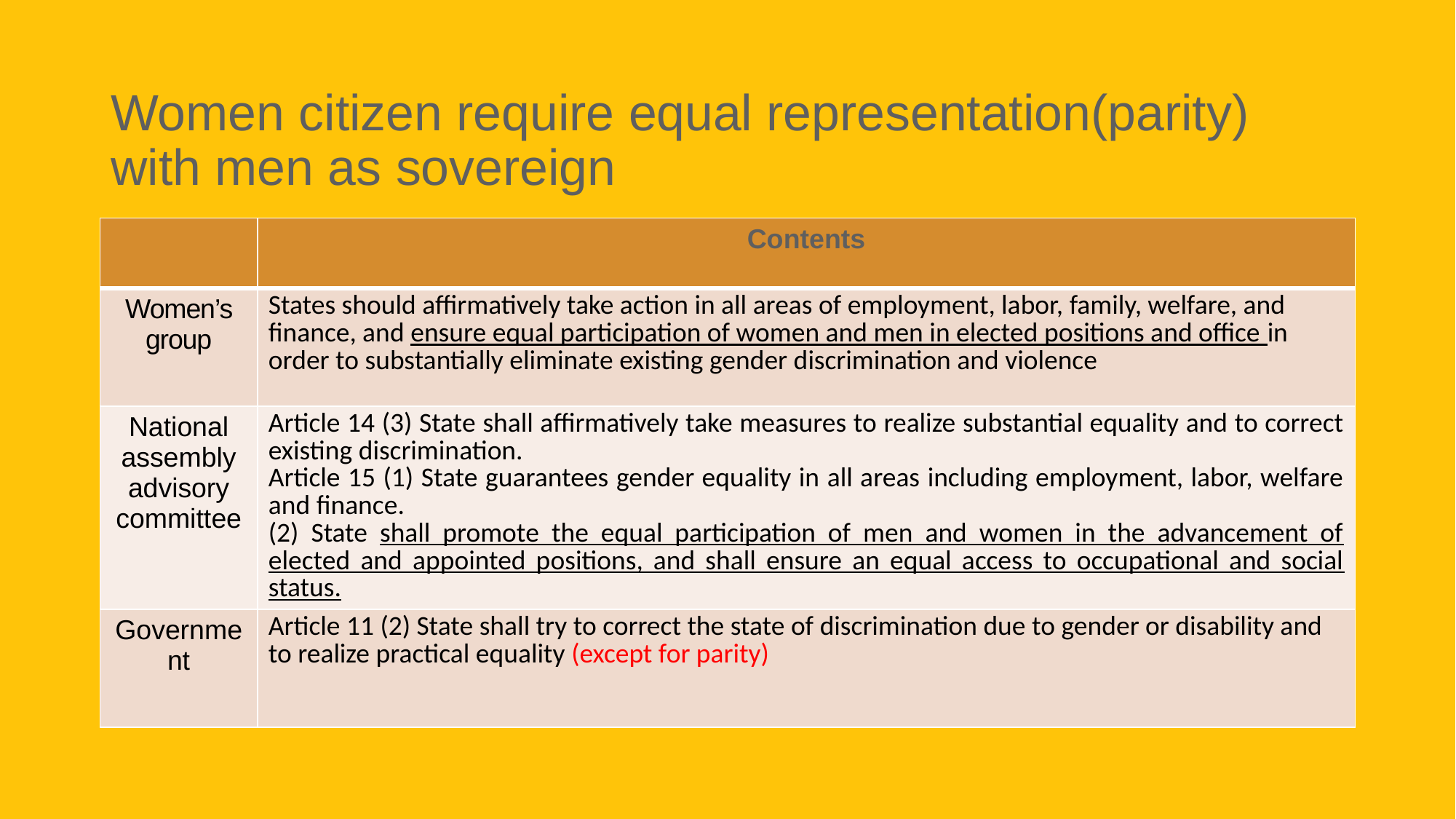

# Women citizen require equal representation(parity) with men as sovereign
|  | Contents |
| --- | --- |
| Women’s group | States should affirmatively take action in all areas of employment, labor, family, welfare, and finance, and ensure equal participation of women and men in elected positions and office in order to substantially eliminate existing gender discrimination and violence |
| National assembly advisory committee | Article 14 (3) State shall affirmatively take measures to realize substantial equality and to correct existing discrimination. Article 15 (1) State guarantees gender equality in all areas including employment, labor, welfare and finance. (2) State shall promote the equal participation of men and women in the advancement of elected and appointed positions, and shall ensure an equal access to occupational and social status. |
| Government | Article 11 (2) State shall try to correct the state of discrimination due to gender or disability and to realize practical equality (except for parity) |